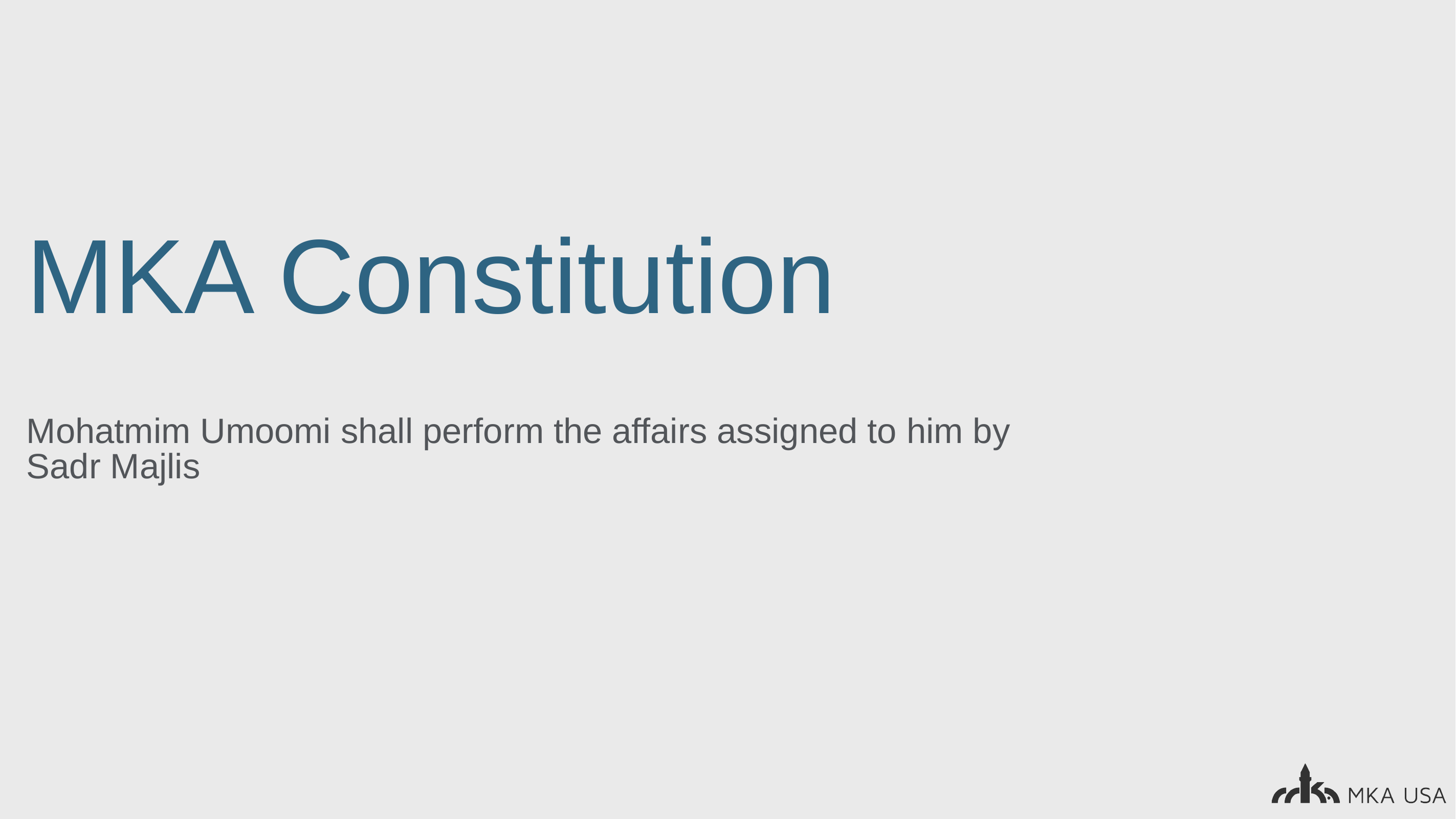

# MKA Constitution
Mohatmim Umoomi shall perform the affairs assigned to him by Sadr Majlis